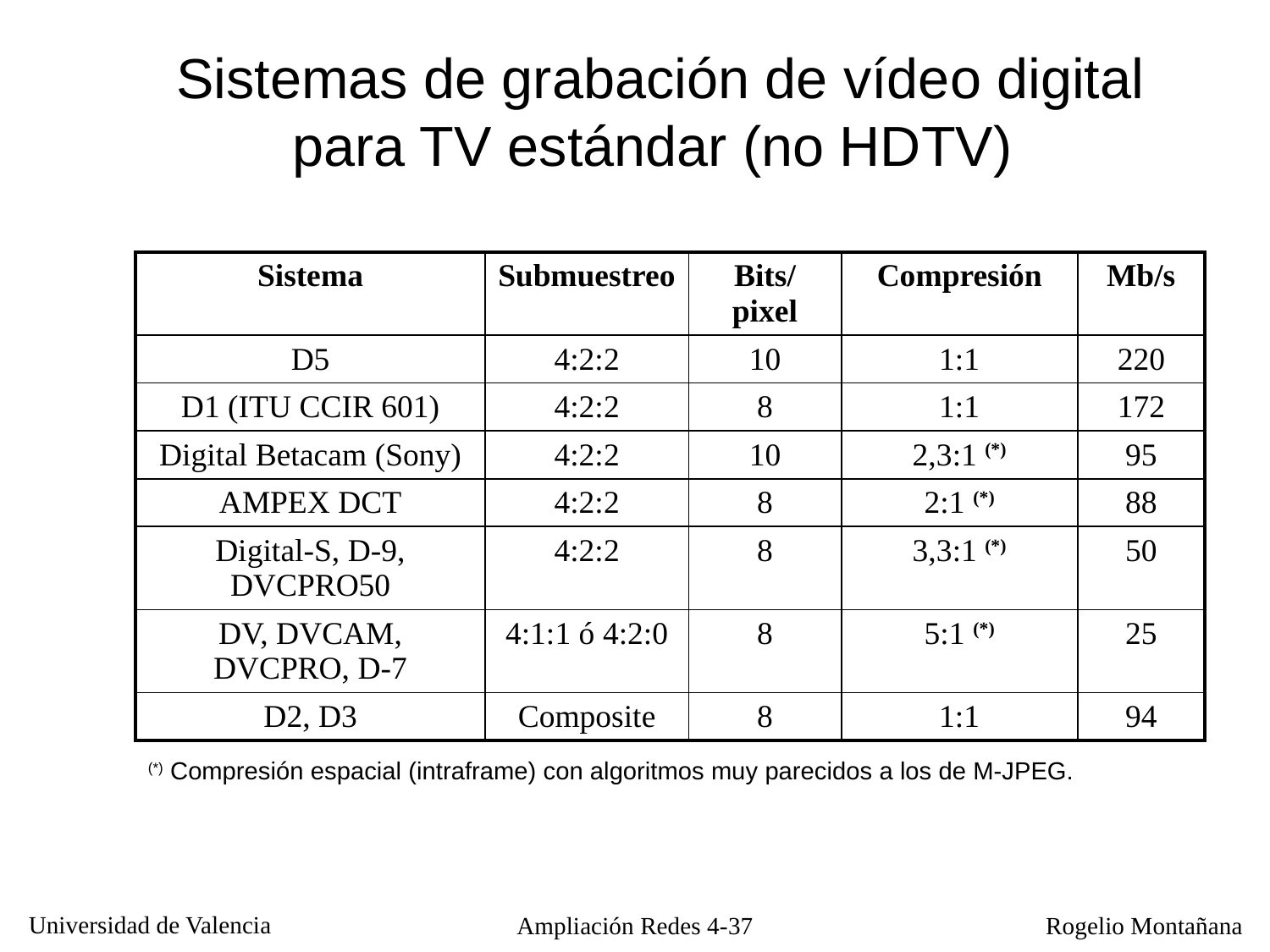

Sistemas de grabación de vídeo digital para TV estándar (no HDTV)
| Sistema | Submuestreo | Bits/pixel | Compresión | Mb/s |
| --- | --- | --- | --- | --- |
| D5 | 4:2:2 | 10 | 1:1 | 220 |
| D1 (ITU CCIR 601) | 4:2:2 | 8 | 1:1 | 172 |
| Digital Betacam (Sony) | 4:2:2 | 10 | 2,3:1 (\*) | 95 |
| AMPEX DCT | 4:2:2 | 8 | 2:1 (\*) | 88 |
| Digital-S, D-9, DVCPRO50 | 4:2:2 | 8 | 3,3:1 (\*) | 50 |
| DV, DVCAM, DVCPRO, D-7 | 4:1:1 ó 4:2:0 | 8 | 5:1 (\*) | 25 |
| D2, D3 | Composite | 8 | 1:1 | 94 |
(*) Compresión espacial (intraframe) con algoritmos muy parecidos a los de M-JPEG.
Ampliación Redes 4-37